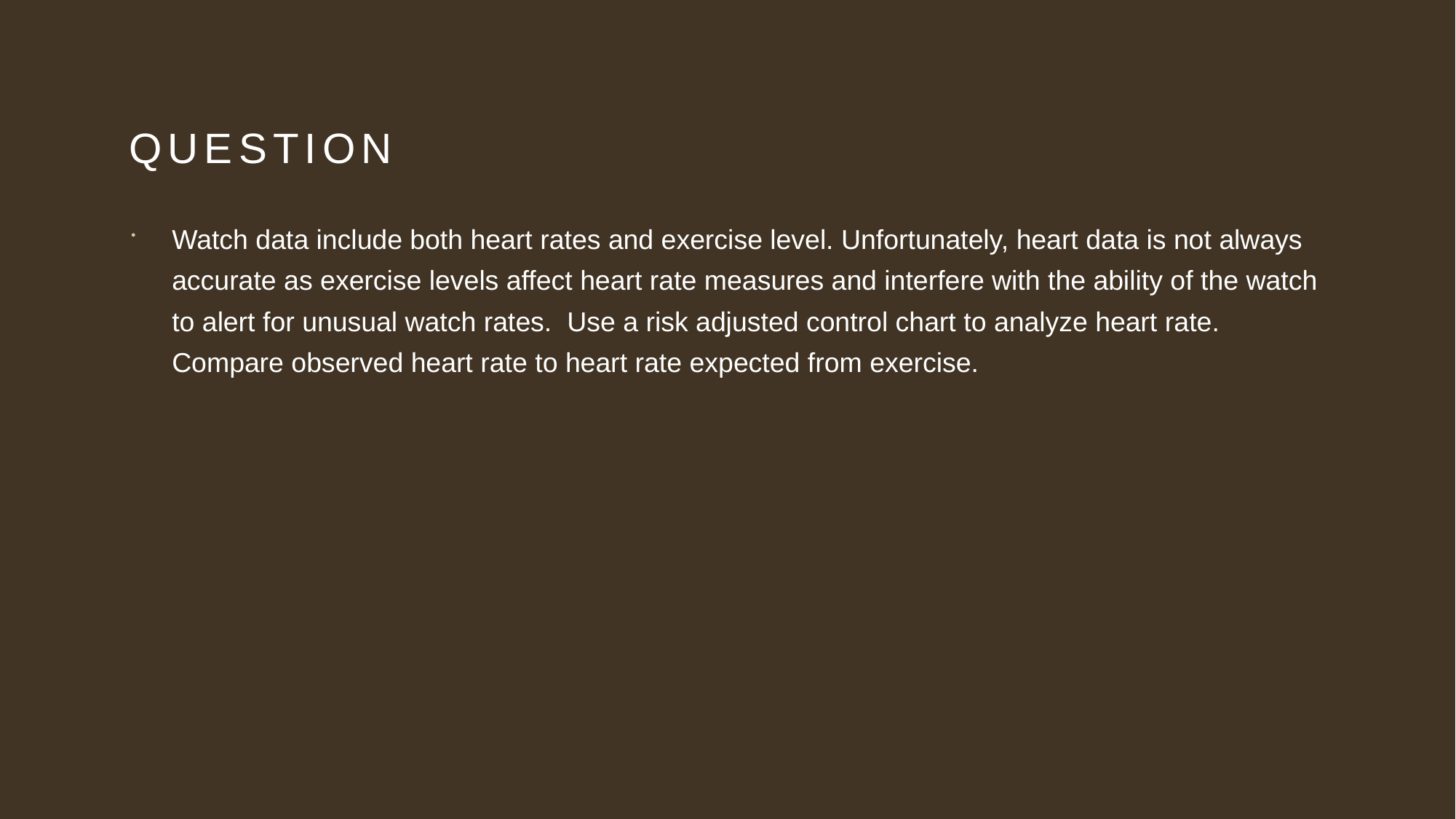

# Question
Watch data include both heart rates and exercise level. Unfortunately, heart data is not always accurate as exercise levels affect heart rate measures and interfere with the ability of the watch to alert for unusual watch rates.  Use a risk adjusted control chart to analyze heart rate. Compare observed heart rate to heart rate expected from exercise.